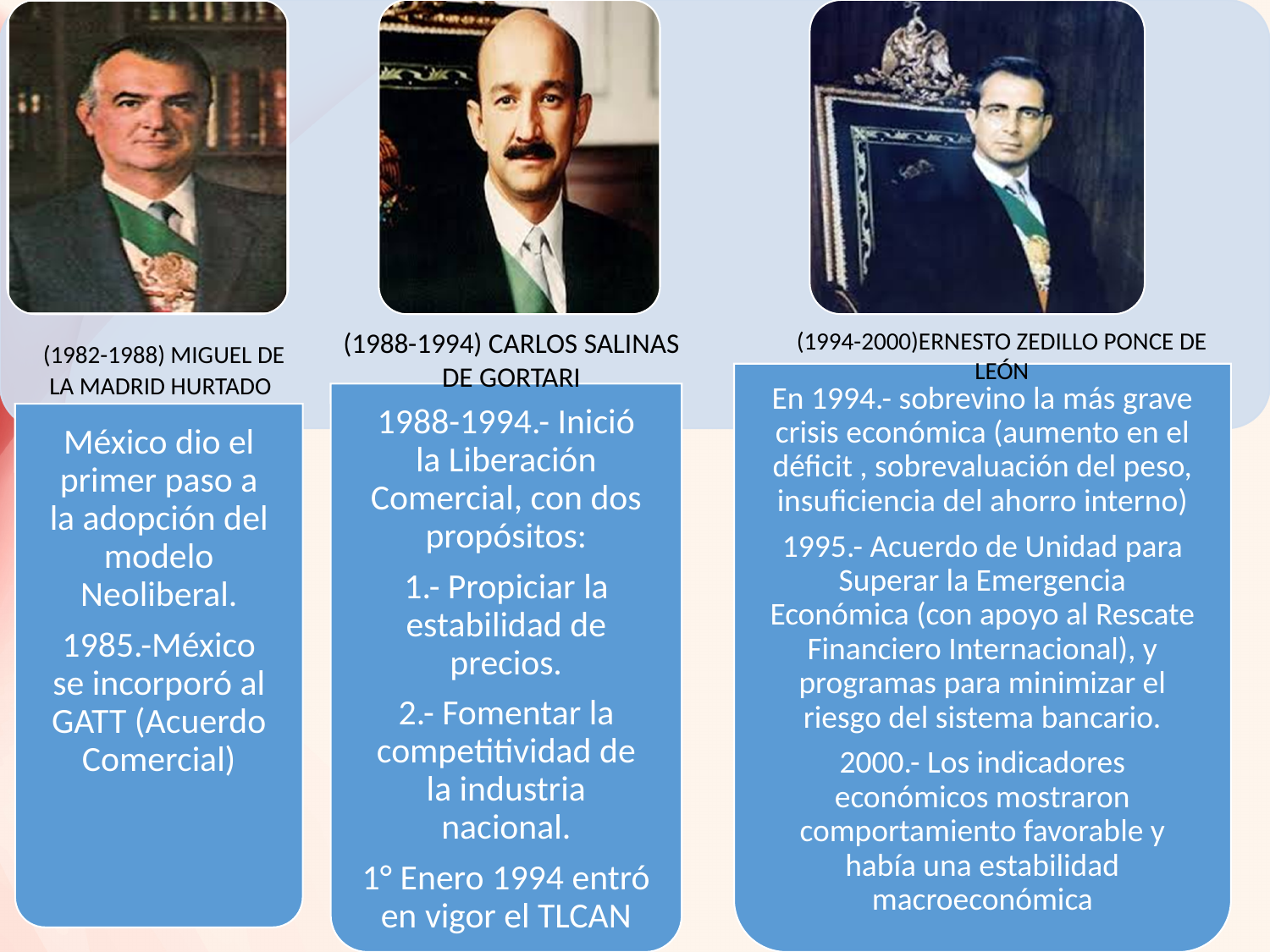

México dio el primer paso a la adopción del modelo Neoliberal.
1985.-México se incorporó al GATT (Acuerdo Comercial)
1988-1994.- Inició la Liberación Comercial, con dos propósitos:
1.- Propiciar la estabilidad de precios.
2.- Fomentar la competitividad de la industria nacional.
1° Enero 1994 entró en vigor el TLCAN
En 1994.- sobrevino la más grave crisis económica (aumento en el déficit , sobrevaluación del peso, insuficiencia del ahorro interno)
1995.- Acuerdo de Unidad para Superar la Emergencia Económica (con apoyo al Rescate Financiero Internacional), y programas para minimizar el riesgo del sistema bancario.
2000.- Los indicadores económicos mostraron comportamiento favorable y había una estabilidad macroeconómica
#
(1988-1994) CARLOS SALINAS DE GORTARI
(1994-2000)ERNESTO ZEDILLO PONCE DE LEÓN
 (1982-1988) MIGUEL DE LA MADRID HURTADO